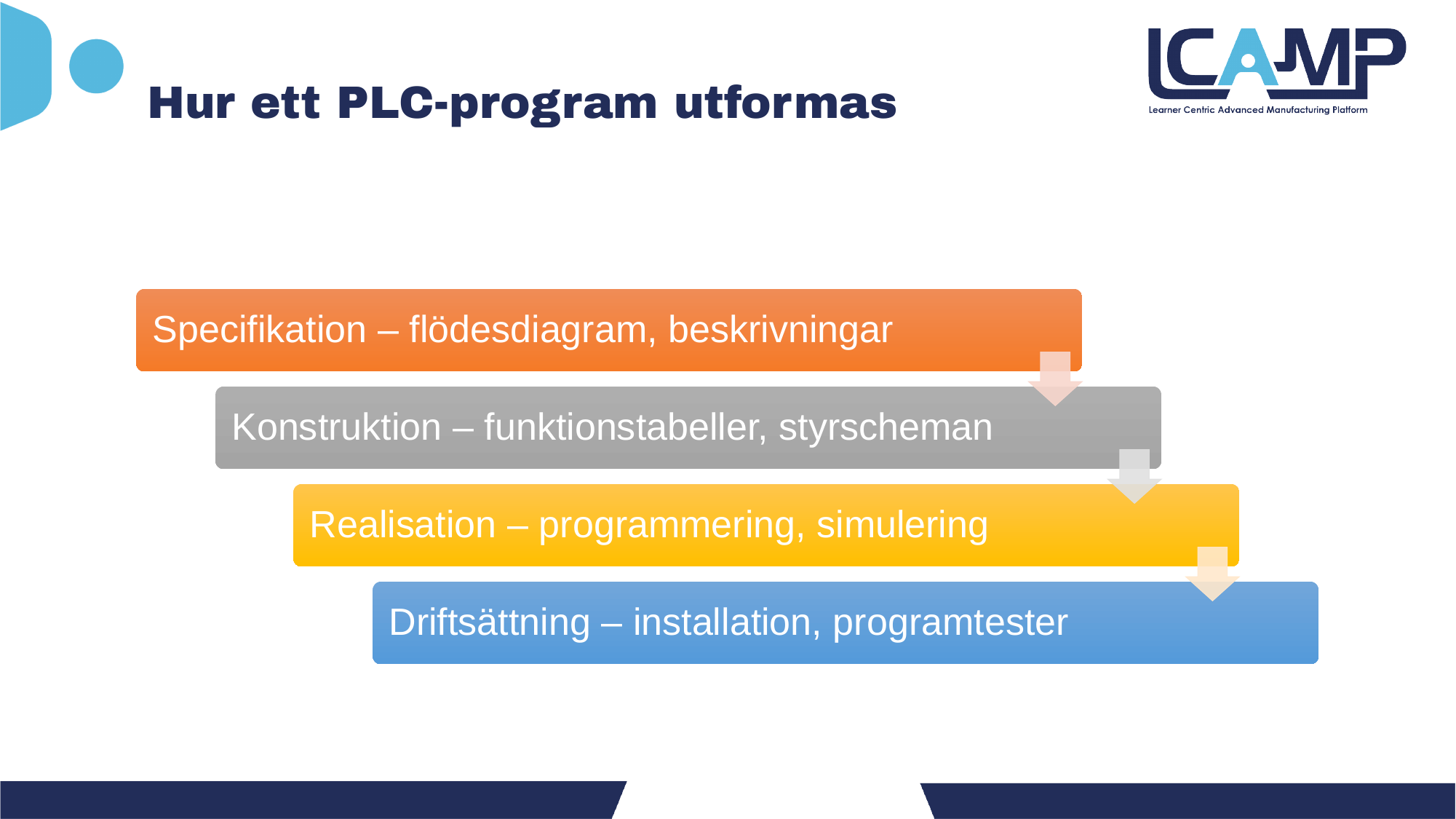

Hur ett PLC-program utformas
Specifikation – flödesdiagram, beskrivningar
Konstruktion – funktionstabeller, styrscheman
Realisation – programmering, simulering
Driftsättning – installation, programtester